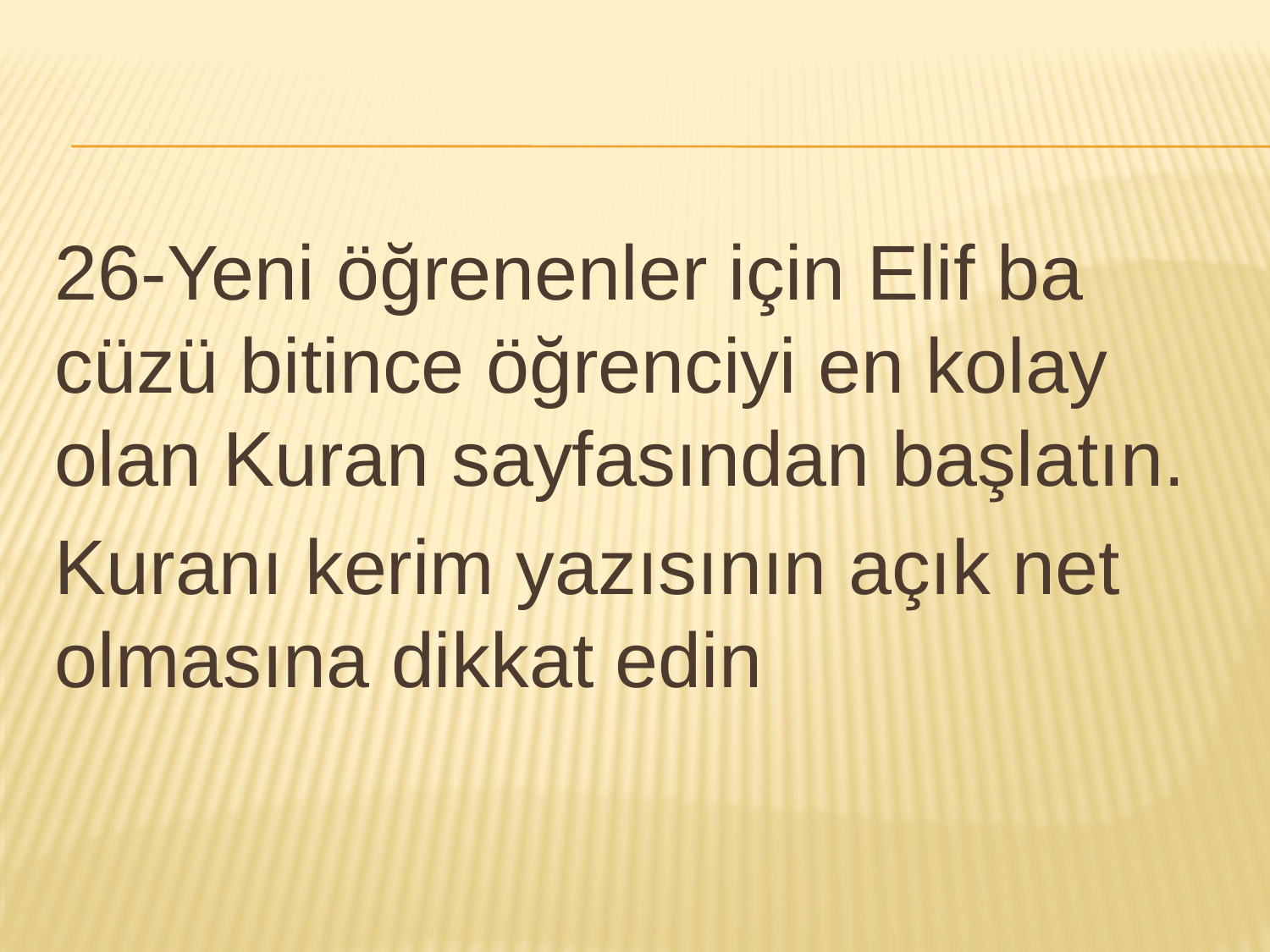

#
26-Yeni öğrenenler için Elif ba cüzü bitince öğrenciyi en kolay olan Kuran sayfasından başlatın.
Kuranı kerim yazısının açık net olmasına dikkat edin